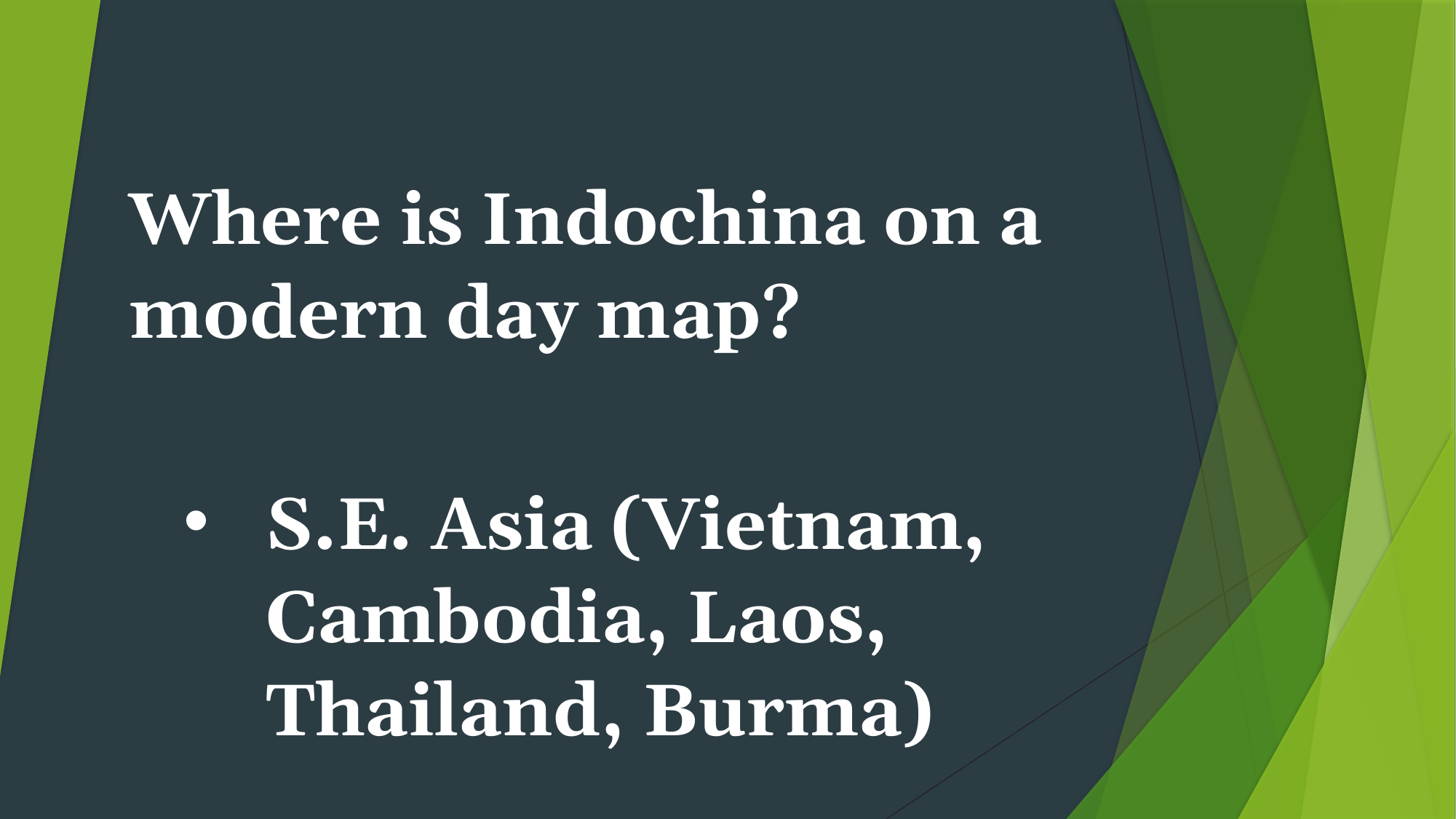

Where is Indochina on a modern day map?

S.E. Asia (Vietnam, Cambodia, Laos, Thailand, Burma)